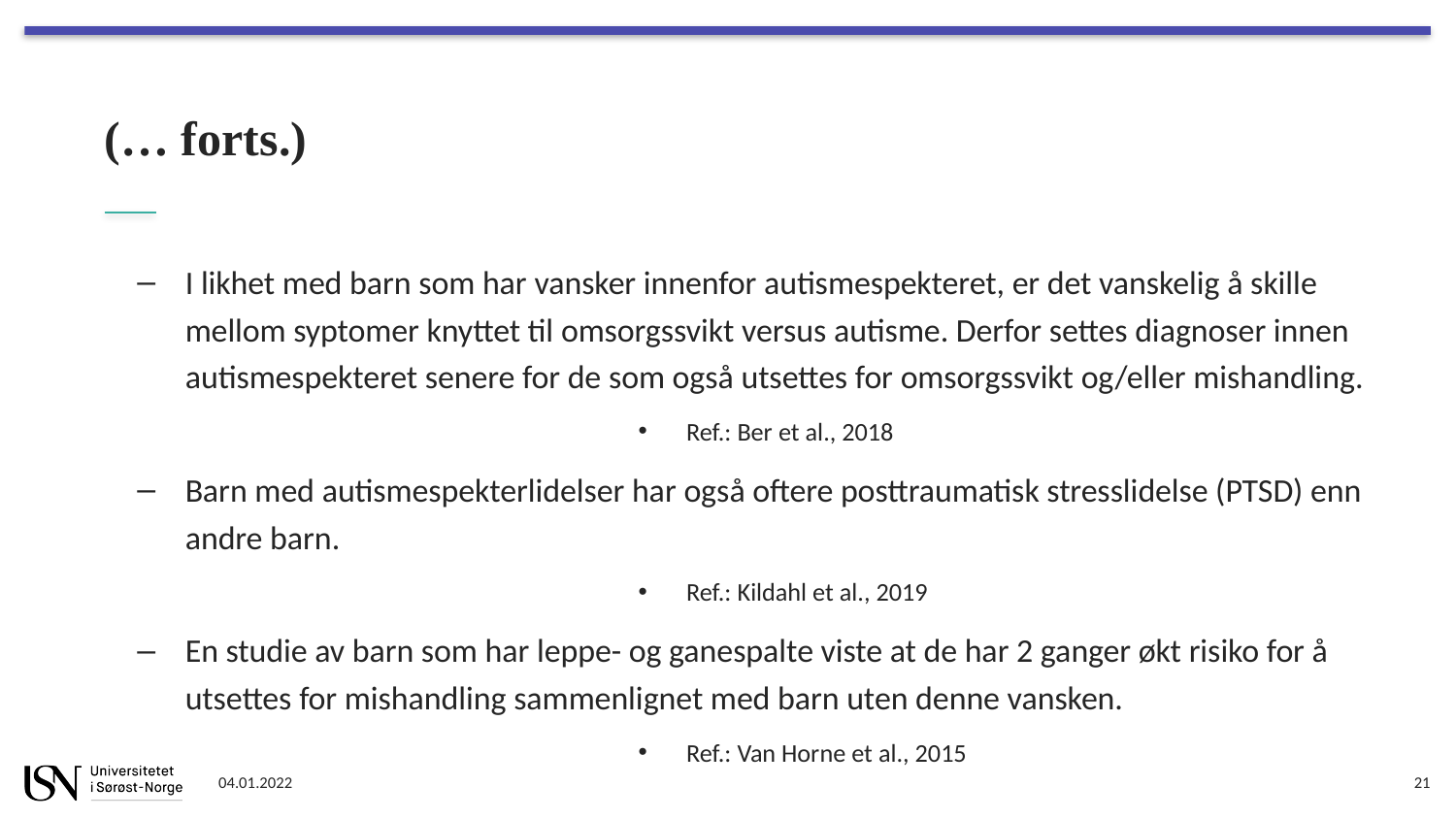

# (… forts.)
I likhet med barn som har vansker innenfor autismespekteret, er det vanskelig å skille mellom syptomer knyttet til omsorgssvikt versus autisme. Derfor settes diagnoser innen autismespekteret senere for de som også utsettes for omsorgssvikt og/eller mishandling.
Ref.: Ber et al., 2018
Barn med autismespekterlidelser har også oftere posttraumatisk stresslidelse (PTSD) enn andre barn.
Ref.: Kildahl et al., 2019
En studie av barn som har leppe- og ganespalte viste at de har 2 ganger økt risiko for å utsettes for mishandling sammenlignet med barn uten denne vansken.
Ref.: Van Horne et al., 2015

04.01.2022
21